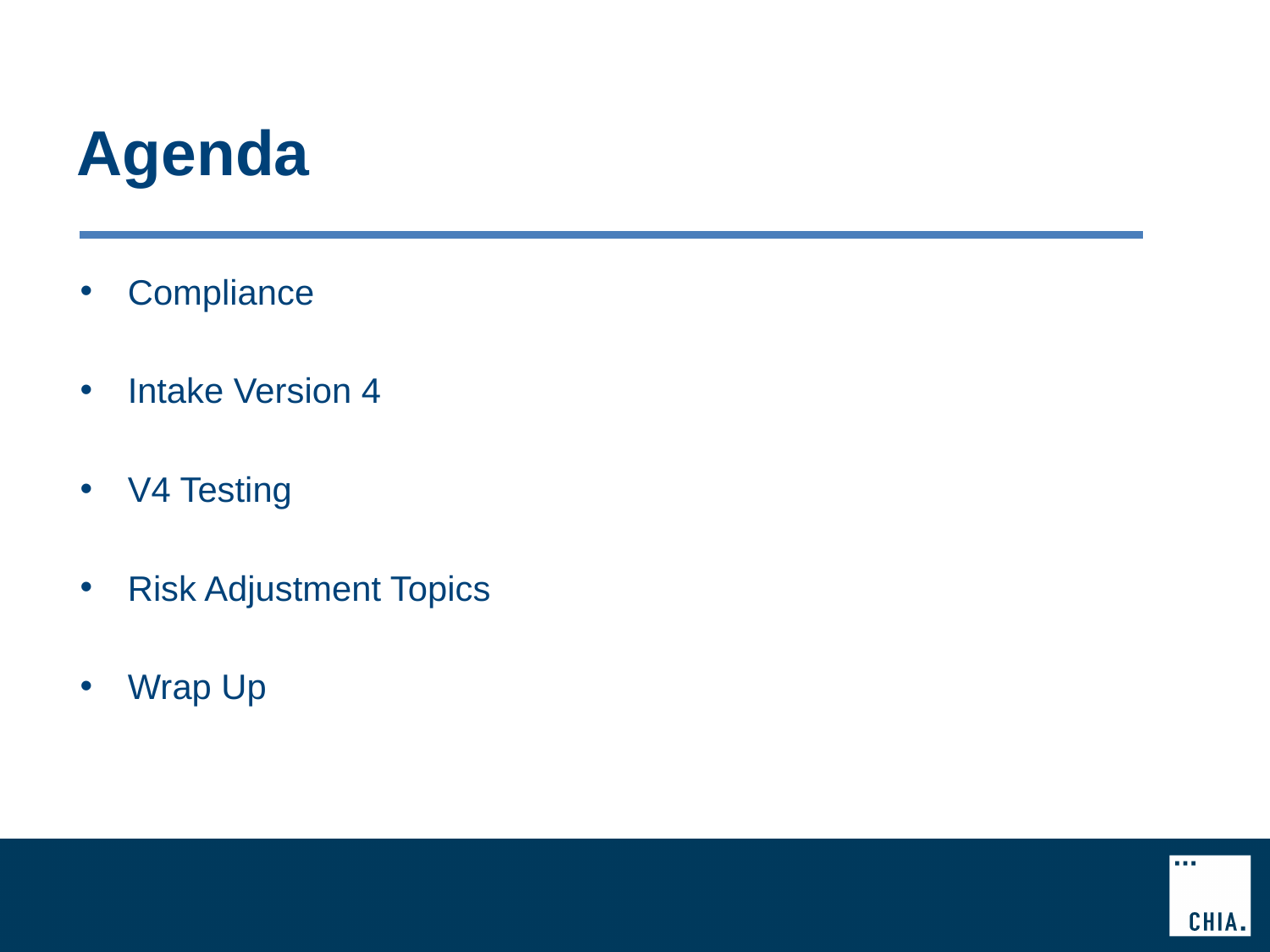

# Agenda
Compliance

Intake Version 4

V4 Testing

Risk Adjustment Topics

Wrap Up